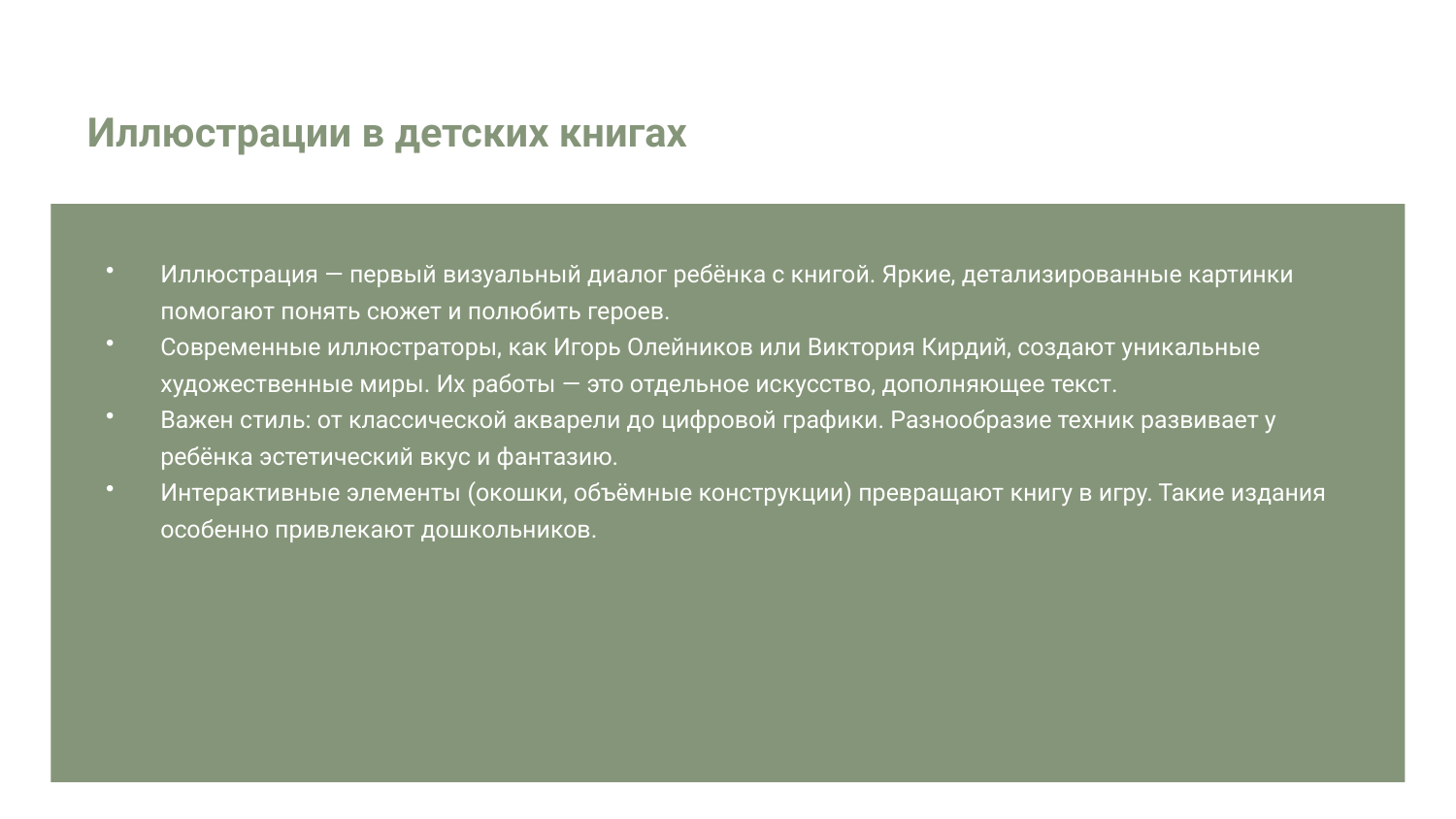

Иллюстрации в детских книгах

Иллюстрация — первый визуальный диалог ребёнка с книгой. Яркие, детализированные картинки помогают понять сюжет и полюбить героев.
Современные иллюстраторы, как Игорь Олейников или Виктория Кирдий, создают уникальные художественные миры. Их работы — это отдельное искусство, дополняющее текст.
Важен стиль: от классической акварели до цифровой графики. Разнообразие техник развивает у ребёнка эстетический вкус и фантазию.
Интерактивные элементы (окошки, объёмные конструкции) превращают книгу в игру. Такие издания особенно привлекают дошкольников.